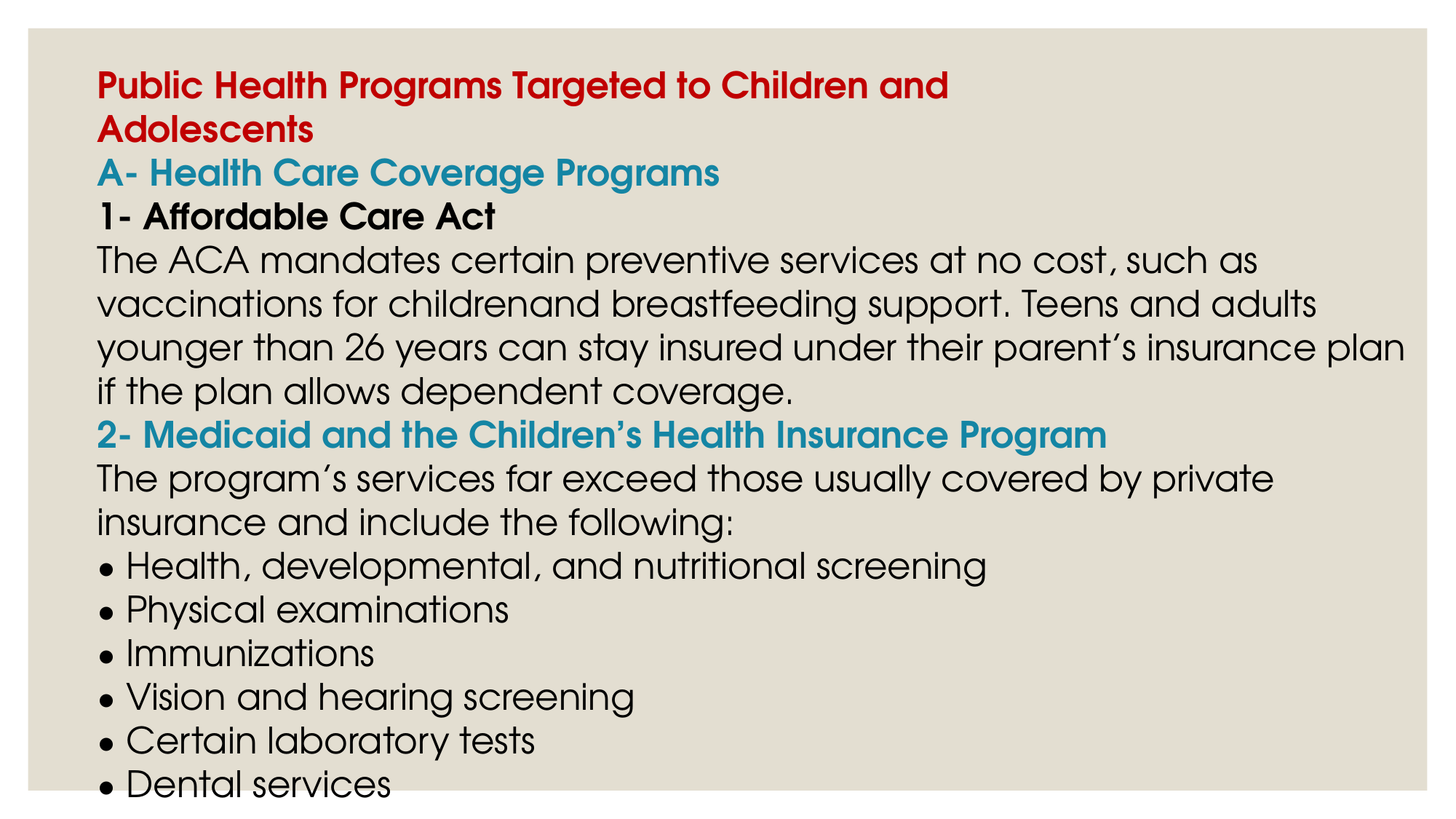

Public Health Programs Targeted to Children and
Adolescents
A- Health Care Coverage Programs
1- Affordable Care Act
The ACA mandates certain preventive services at no cost, such as vaccinations for childrenand breastfeeding support. Teens and adults younger than 26 years can stay insured under their parent’s insurance plan if the plan allows dependent coverage.
2- Medicaid and the Children’s Health Insurance Program
The program’s services far exceed those usually covered by private insurance and include the following:
• Health, developmental, and nutritional screening
• Physical examinations
• Immunizations
• Vision and hearing screening
• Certain laboratory tests
• Dental services